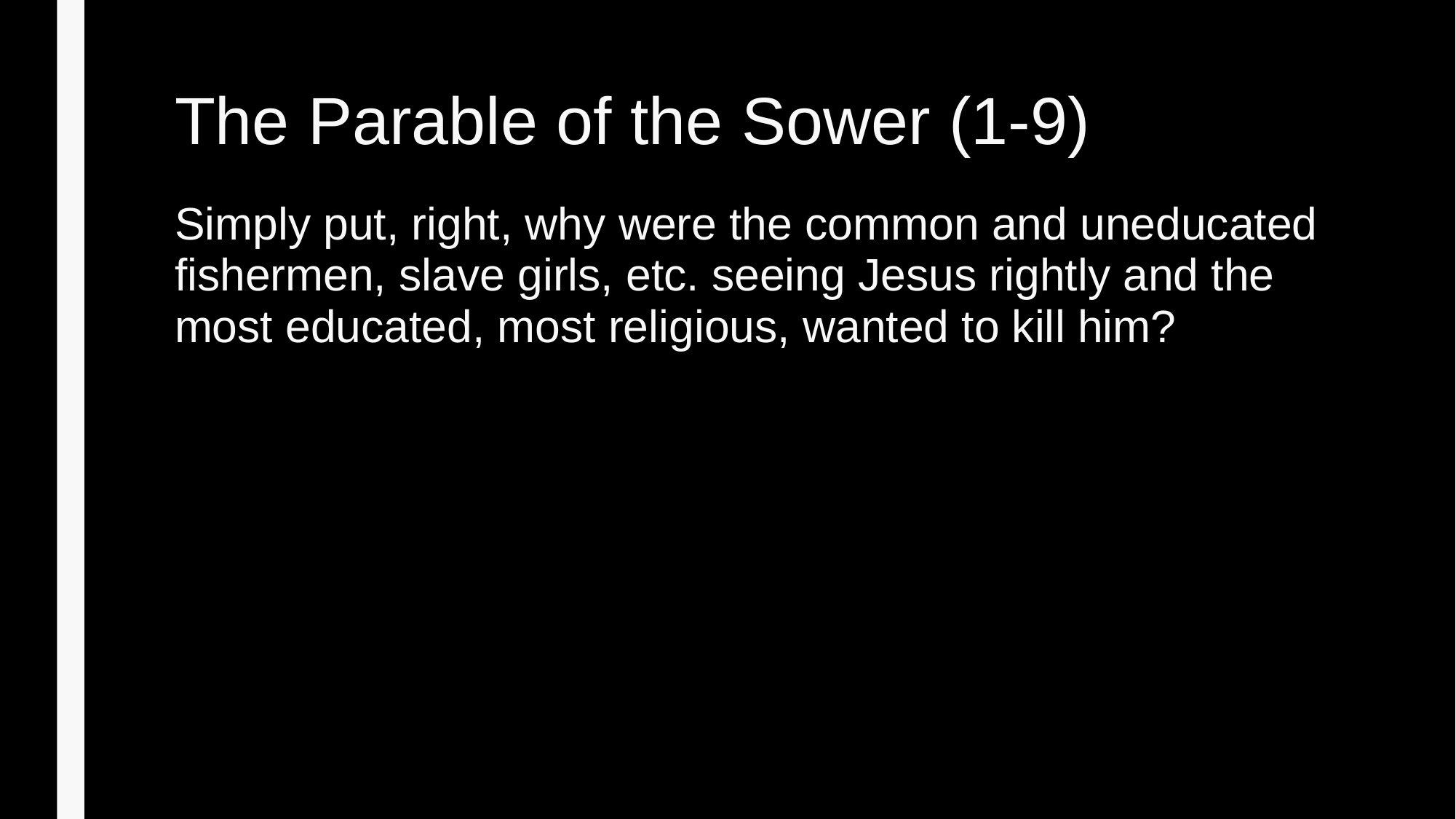

# The Parable of the Sower (1-9)
Simply put, right, why were the common and uneducated fishermen, slave girls, etc. seeing Jesus rightly and the most educated, most religious, wanted to kill him?